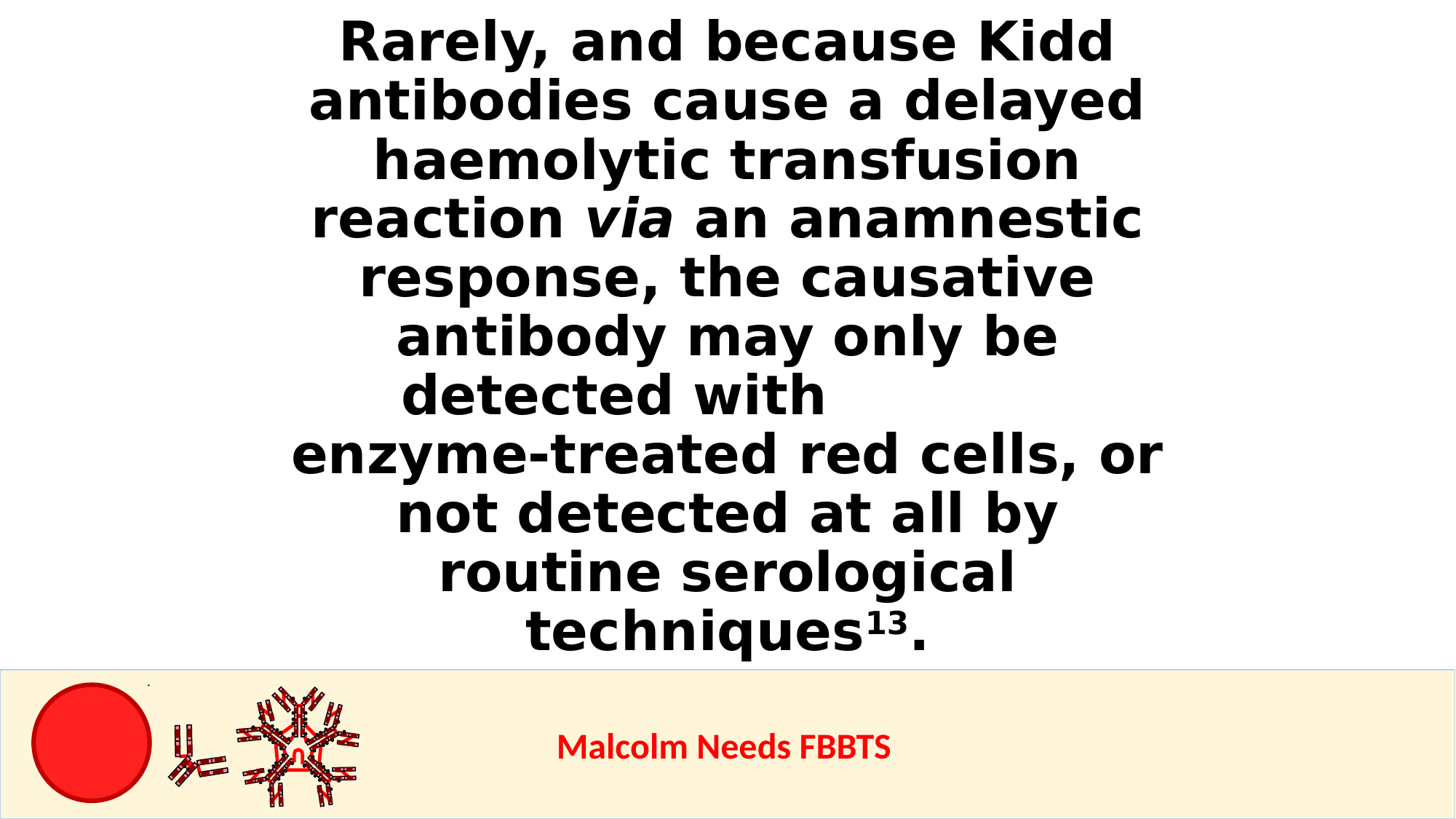

Rarely, and because Kidd antibodies cause a delayed haemolytic transfusion reaction via an anamnestic response, the causative antibody may only be detected with             enzyme-treated red cells, or not detected at all by routine serological techniques13.
					Malcolm Needs FBBTS